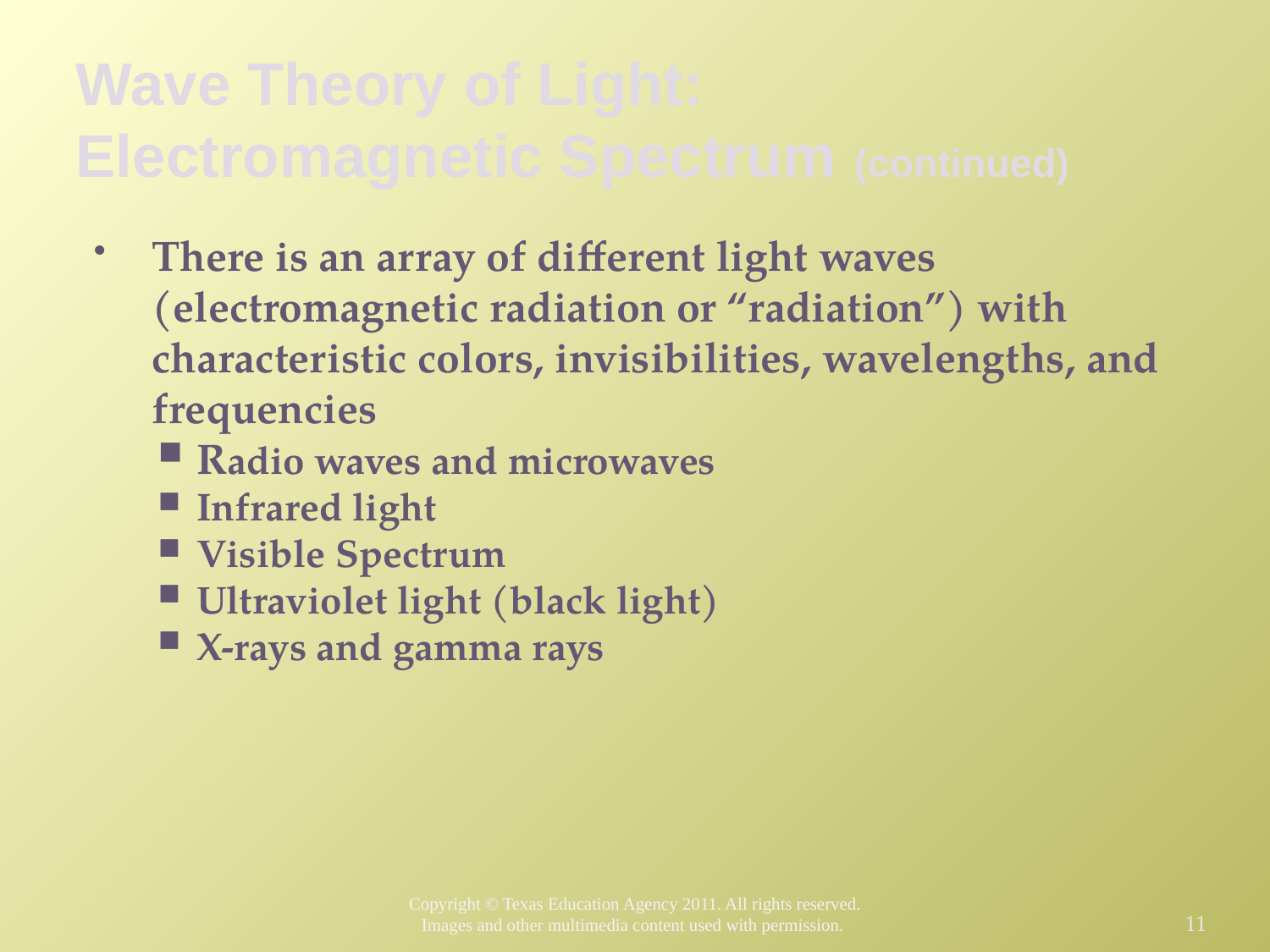

# Wave Theory of Light: Electromagnetic Spectrum (continued)
There is an array of different light waves (electromagnetic radiation or “radiation”) with characteristic colors, invisibilities, wavelengths, and frequencies
Radio waves and microwaves
Infrared light
Visible Spectrum
Ultraviolet light (black light)
X-rays and gamma rays

11